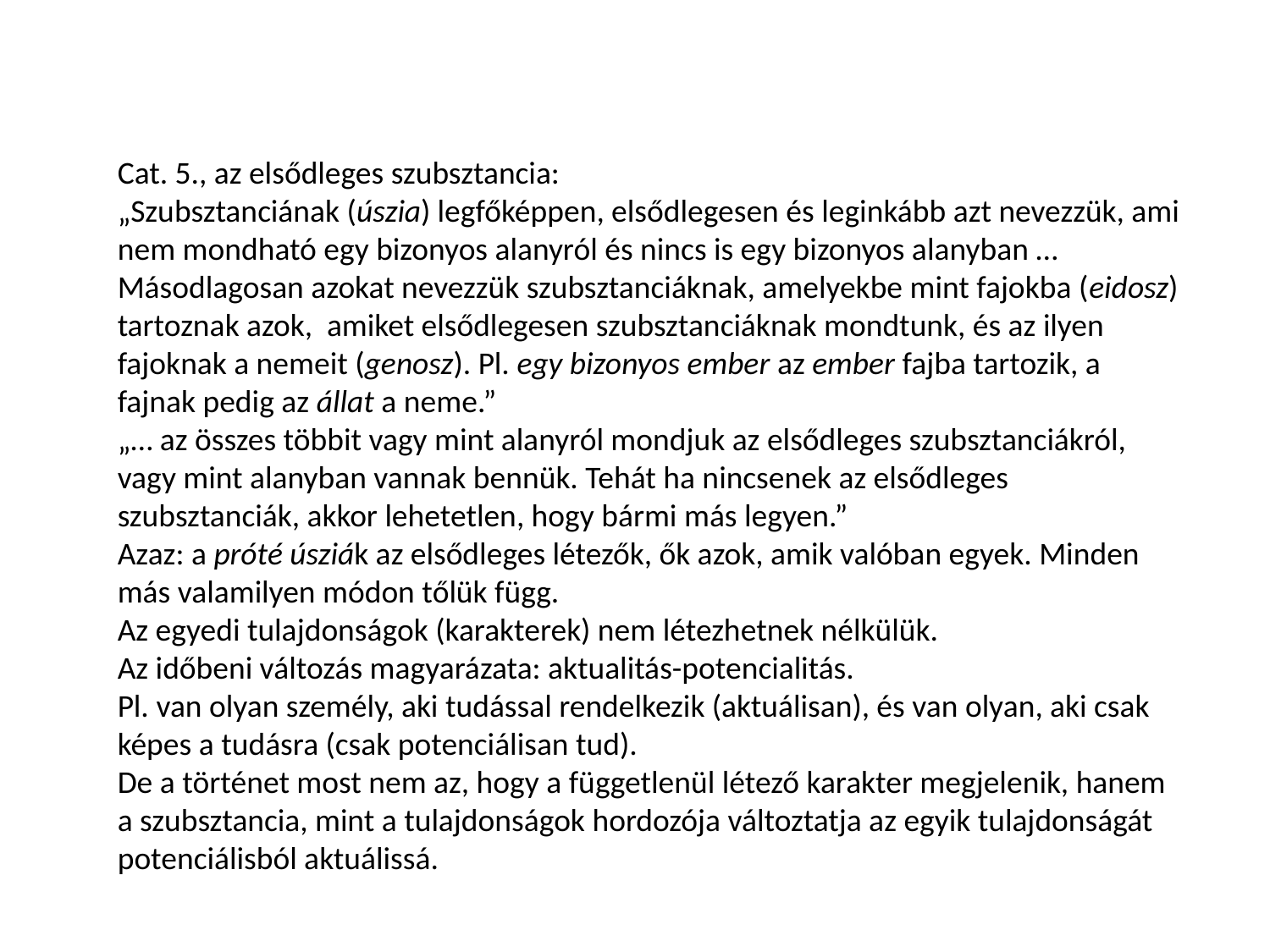

Cat. 5., az elsődleges szubsztancia:
„Szubsztanciának (úszia) legfőképpen, elsődlegesen és leginkább azt nevezzük, ami nem mondható egy bizonyos alanyról és nincs is egy bizonyos alanyban … Másodlagosan azokat nevezzük szubsztanciáknak, amelyekbe mint fajokba (eidosz) tartoznak azok,  amiket elsődlegesen szubsztanciáknak mondtunk, és az ilyen fajoknak a nemeit (genosz). Pl. egy bizonyos ember az ember fajba tartozik, a fajnak pedig az állat a neme.”
„… az összes többit vagy mint alanyról mondjuk az elsődleges szubsztanciákról, vagy mint alanyban vannak bennük. Tehát ha nincsenek az elsődleges szubsztanciák, akkor lehetetlen, hogy bármi más legyen.”
Azaz: a próté úsziák az elsődleges létezők, ők azok, amik valóban egyek. Minden más valamilyen módon tőlük függ.
Az egyedi tulajdonságok (karakterek) nem létezhetnek nélkülük.
Az időbeni változás magyarázata: aktualitás-potencialitás.
Pl. van olyan személy, aki tudással rendelkezik (aktuálisan), és van olyan, aki csak képes a tudásra (csak potenciálisan tud).
De a történet most nem az, hogy a függetlenül létező karakter megjelenik, hanem a szubsztancia, mint a tulajdonságok hordozója változtatja az egyik tulajdonságát potenciálisból aktuálissá.